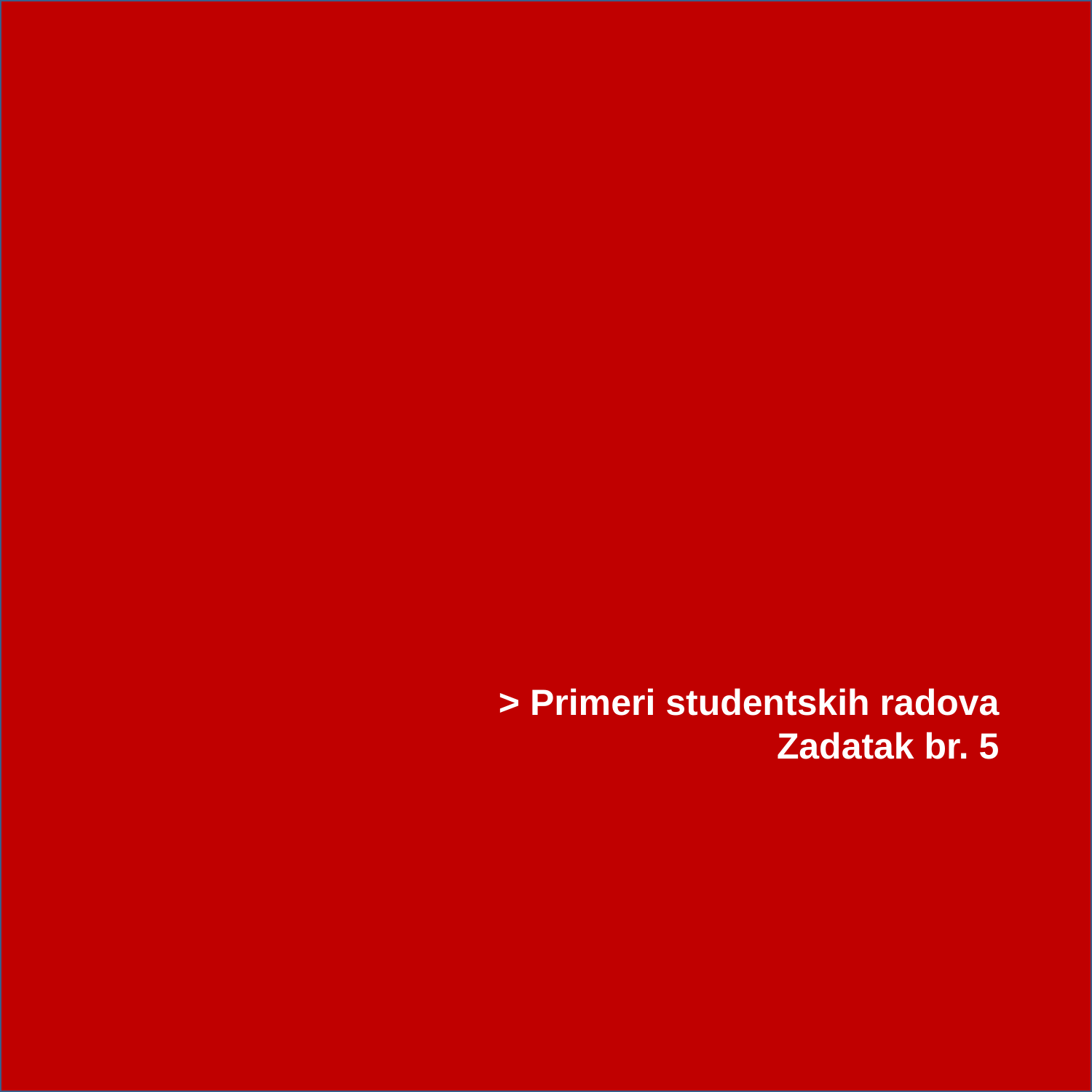

> Primeri studentskih radova Zadatak br. 5